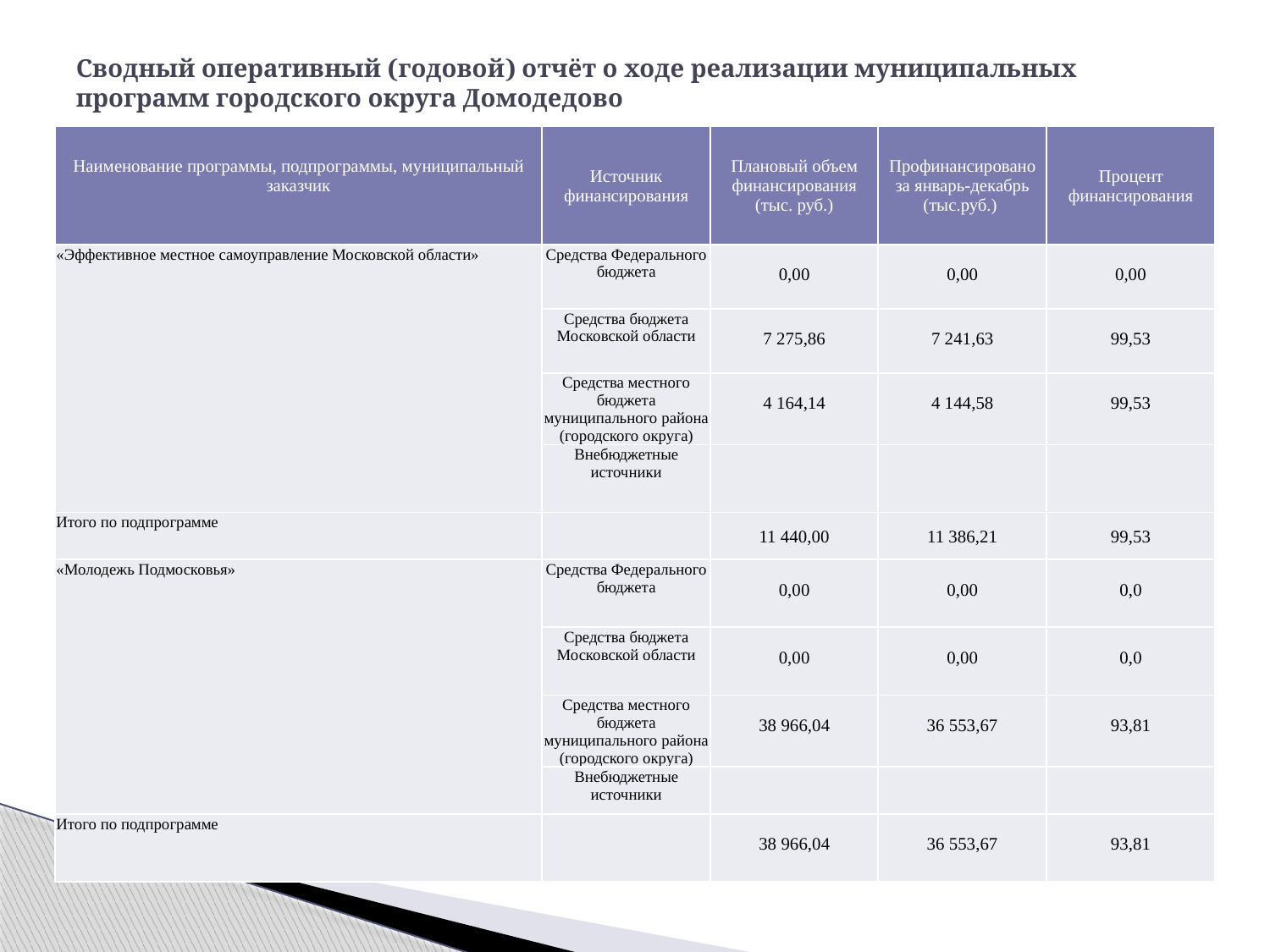

# Сводный оперативный (годовой) отчёт о ходе реализации муниципальных программ городского округа Домодедово
| Наименование программы, подпрограммы, муниципальный заказчик | Источник финансирования | Плановый объем финансирования (тыс. руб.) | Профинансировано за январь-декабрь (тыс.руб.) | Процент финансирования |
| --- | --- | --- | --- | --- |
| «Эффективное местное самоуправление Московской области» | Средства Федерального бюджета | 0,00 | 0,00 | 0,00 |
|  | Средства бюджета Московской области | 7 275,86 | 7 241,63 | 99,53 |
|  | Средства местного бюджета муниципального района (городского округа) | 4 164,14 | 4 144,58 | 99,53 |
|  | Внебюджетные источники |  |  |  |
| Итого по подпрограмме |  | 11 440,00 | 11 386,21 | 99,53 |
| «Молодежь Подмосковья» | Средства Федерального бюджета | 0,00 | 0,00 | 0,0 |
|  | Средства бюджета Московской области | 0,00 | 0,00 | 0,0 |
|  | Средства местного бюджета муниципального района (городского округа) | 38 966,04 | 36 553,67 | 93,81 |
|  | Внебюджетные источники |  |  |  |
| Итого по подпрограмме |  | 38 966,04 | 36 553,67 | 93,81 |